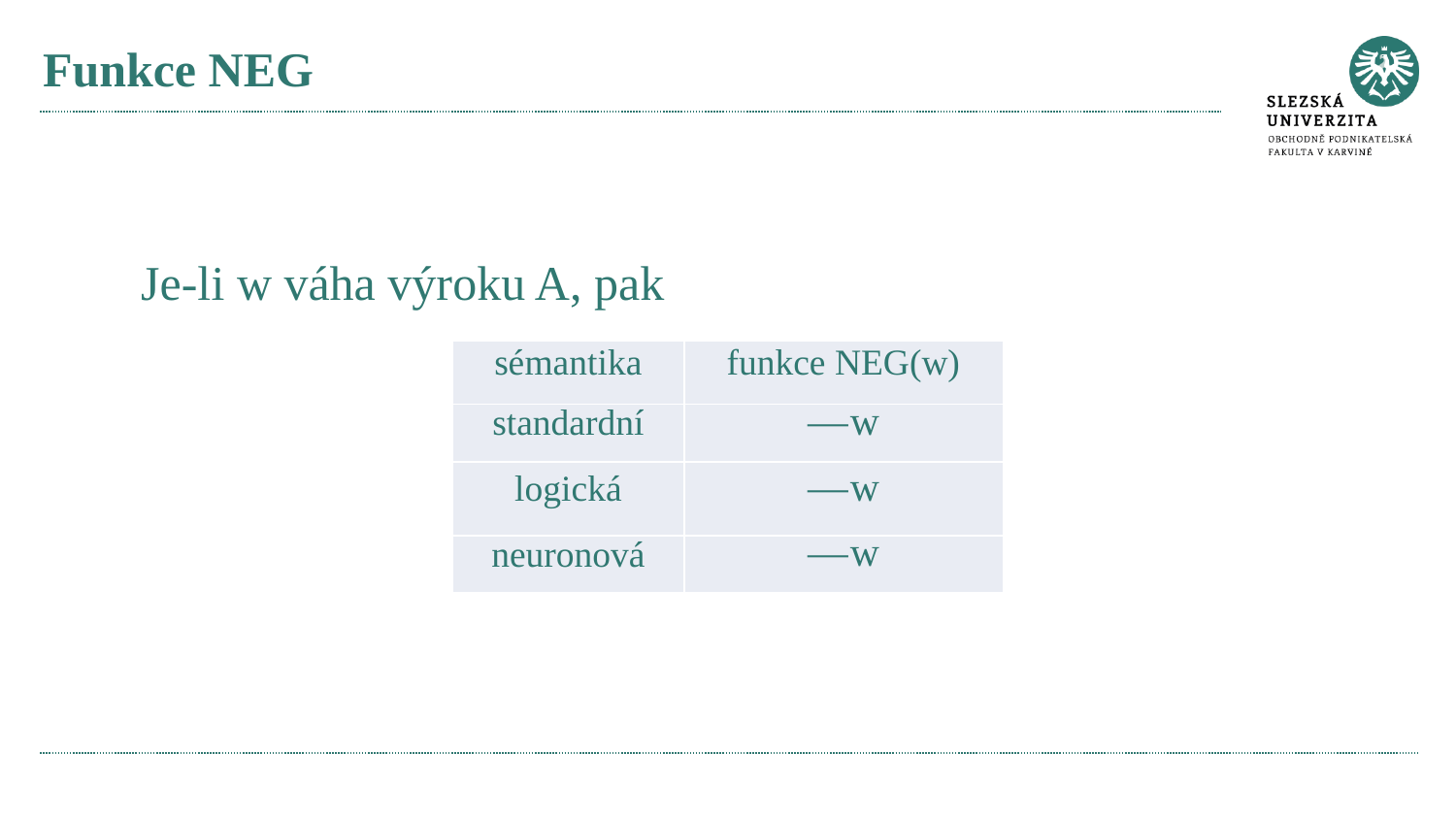

# Funkce NEG
Je-li w váha výroku A, pak

| sémantika | funkce NEG(w) |
| --- | --- |
| standardní | —w |
| logická | —w |
| neuronová | —w |